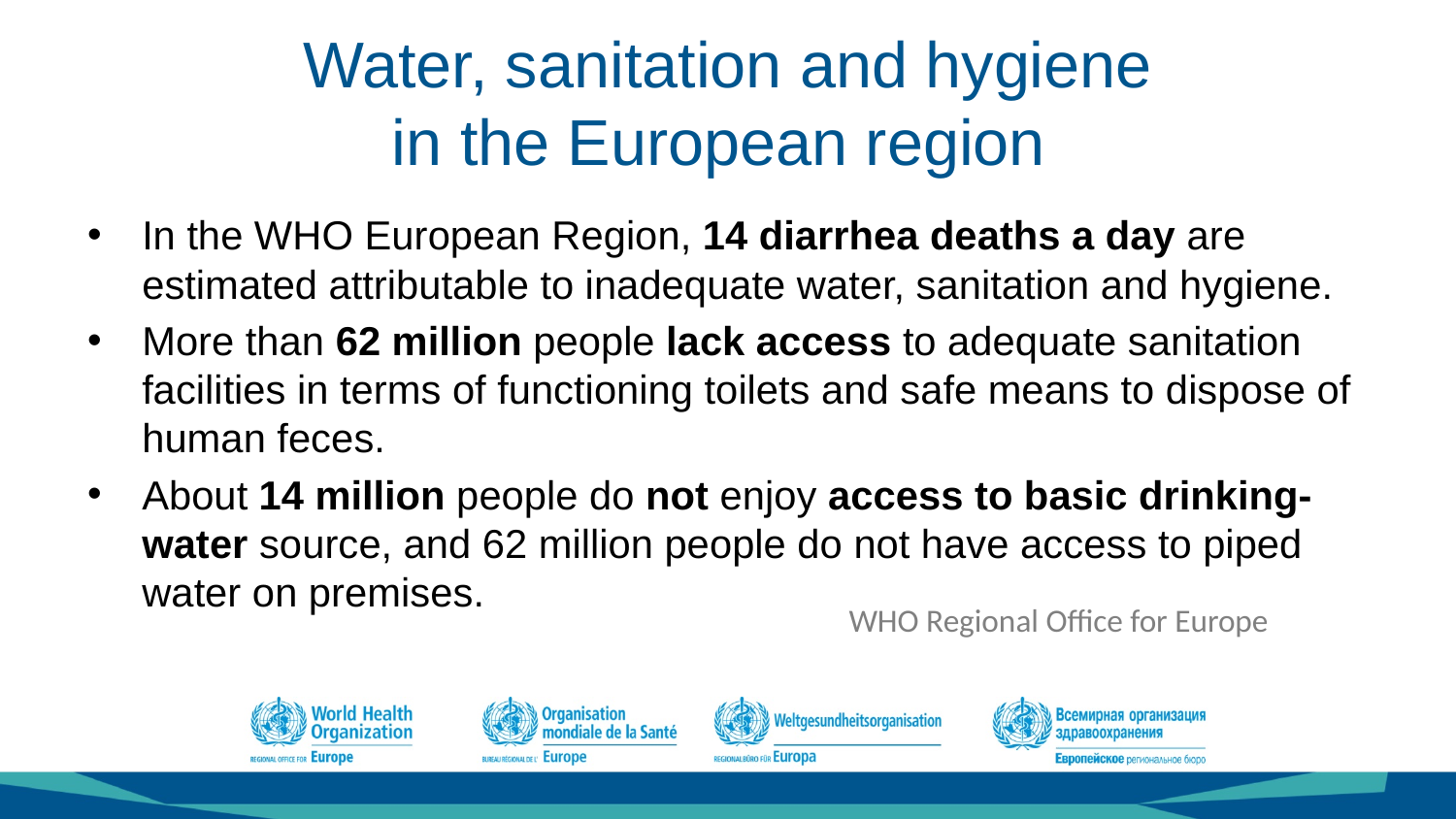

# Water, sanitation and hygiene in the European region
In the WHO European Region, 14 diarrhea deaths a day are estimated attributable to inadequate water, sanitation and hygiene.
More than 62 million people lack access to adequate sanitation facilities in terms of functioning toilets and safe means to dispose of human feces.
About 14 million people do not enjoy access to basic drinking-water source, and 62 million people do not have access to piped water on premises.
WHO Regional Office for Europe